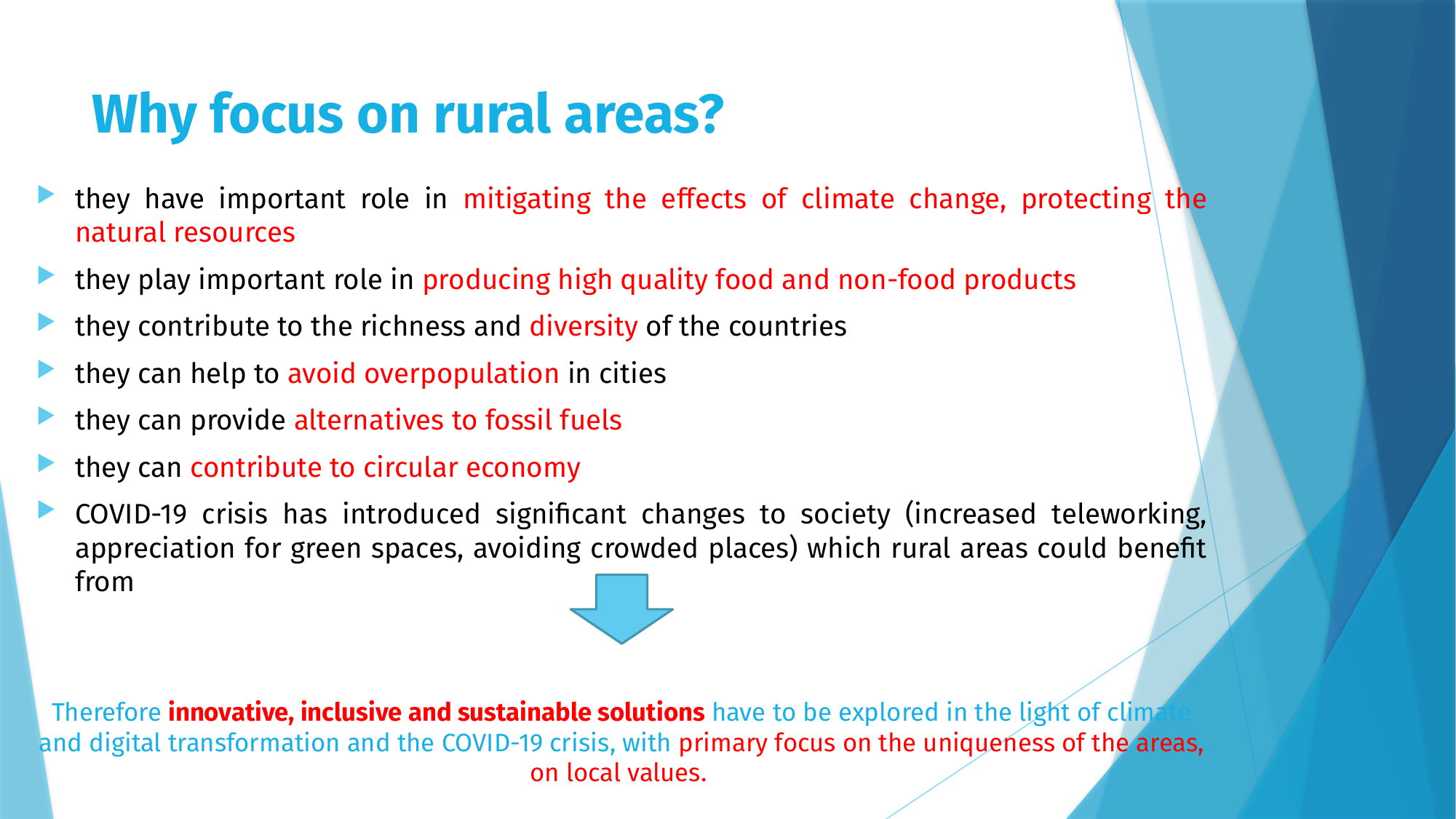

# Why focus on rural areas?
they have important role in mitigating the effects of climate change, protecting the natural resources
they play important role in producing high quality food and non-food products
they contribute to the richness and diversity of the countries
they can help to avoid overpopulation in cities
they can provide alternatives to fossil fuels
they can contribute to circular economy
COVID-19 crisis has introduced significant changes to society (increased teleworking, appreciation for green spaces, avoiding crowded places) which rural areas could benefit from

Therefore innovative, inclusive and sustainable solutions have to be explored in the light of climate and digital transformation and the COVID-19 crisis, with primary focus on the uniqueness of the areas, on local values.